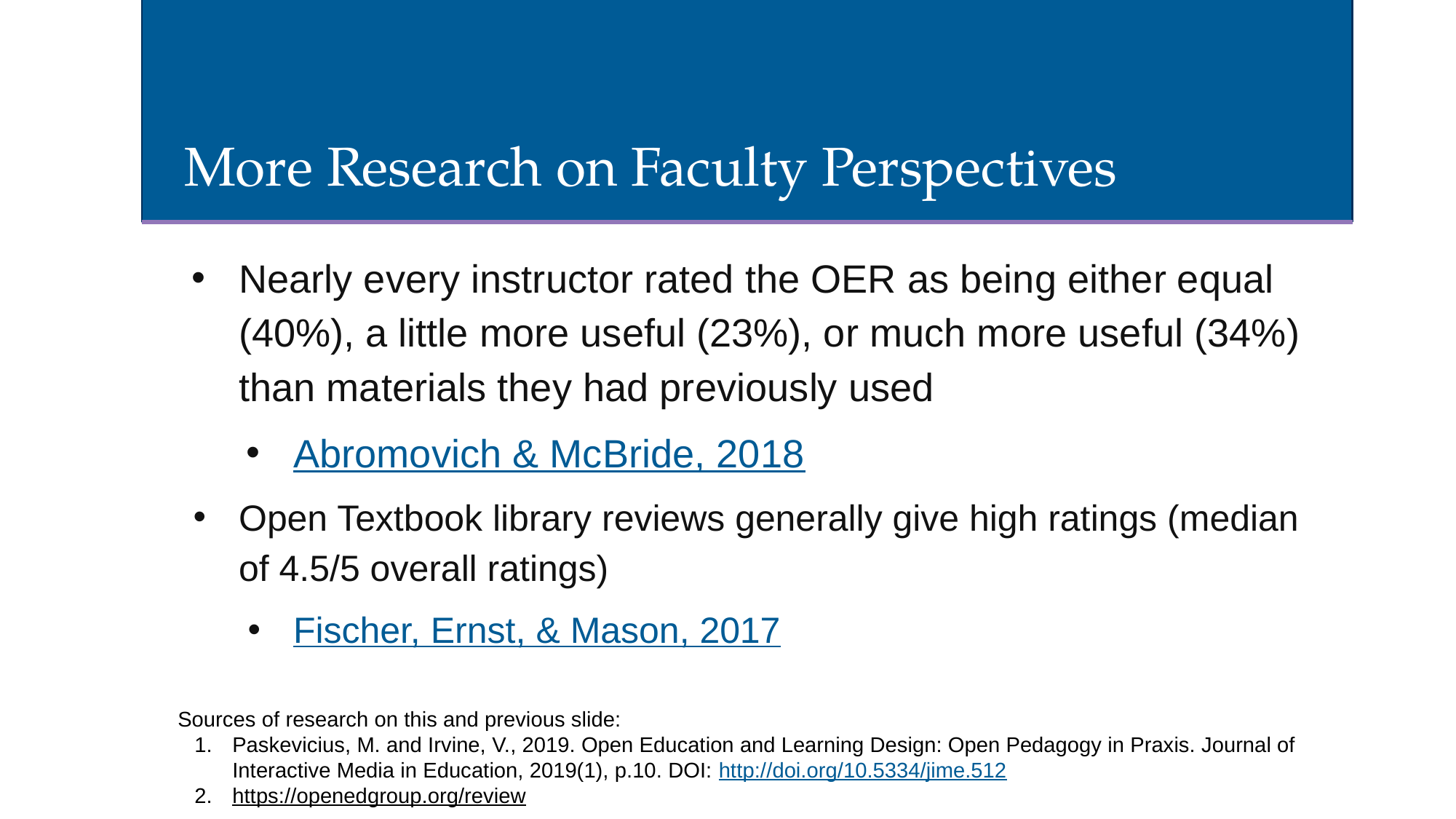

# More Research on Faculty Perspectives
Nearly every instructor rated the OER as being either equal (40%), a little more useful (23%), or much more useful (34%) than materials they had previously used
Abromovich & McBride, 2018
Open Textbook library reviews generally give high ratings (median of 4.5/5 overall ratings)
Fischer, Ernst, & Mason, 2017
Sources of research on this and previous slide:
Paskevicius, M. and Irvine, V., 2019. Open Education and Learning Design: Open Pedagogy in Praxis. Journal of Interactive Media in Education, 2019(1), p.10. DOI: http://doi.org/10.5334/jime.512
https://openedgroup.org/review